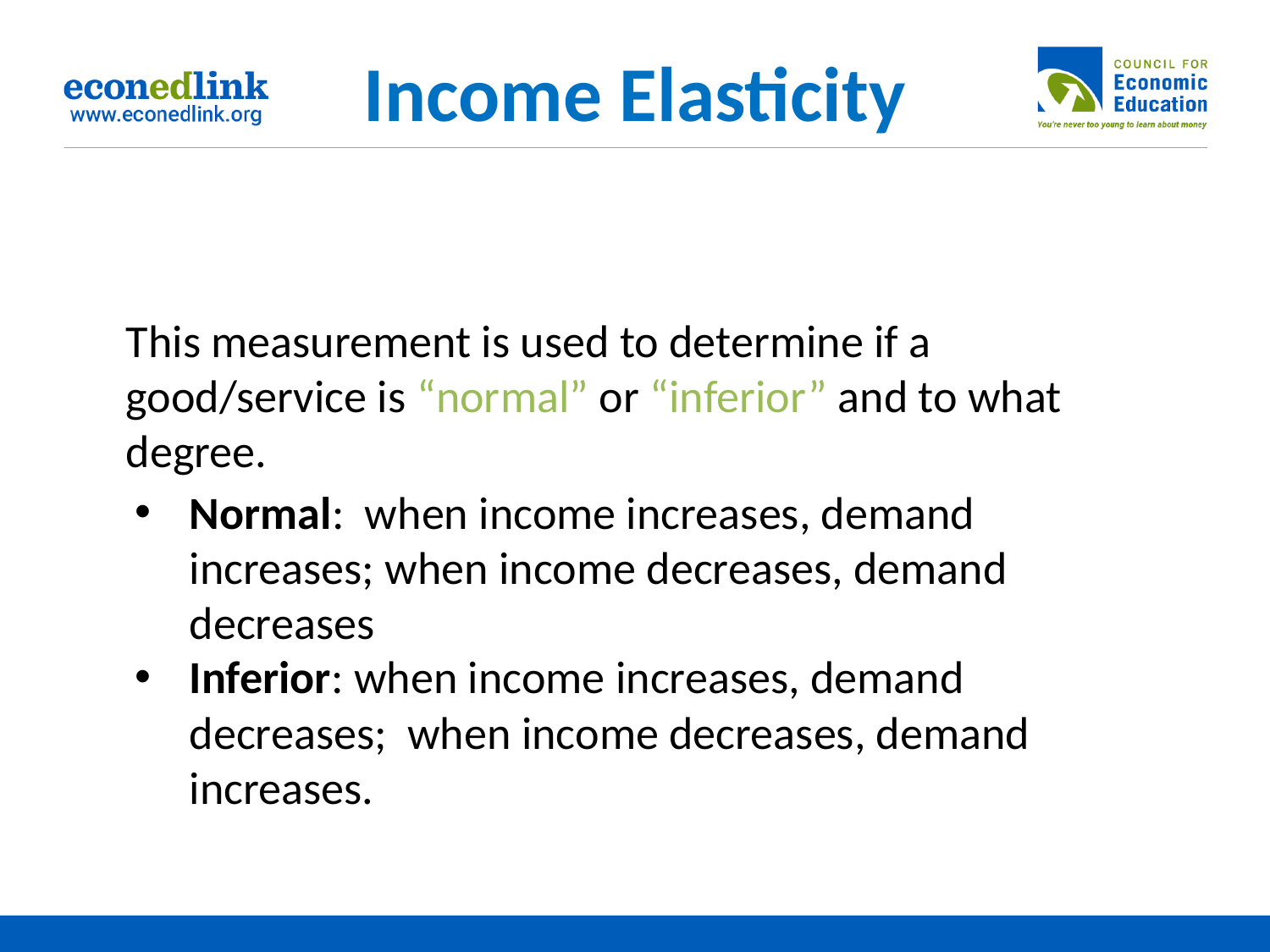

# Income Elasticity
This measurement is used to determine if a good/service is “normal” or “inferior” and to what degree.
Normal:  when income increases, demand increases; when income decreases, demand decreases
Inferior: when income increases, demand decreases;  when income decreases, demand increases.